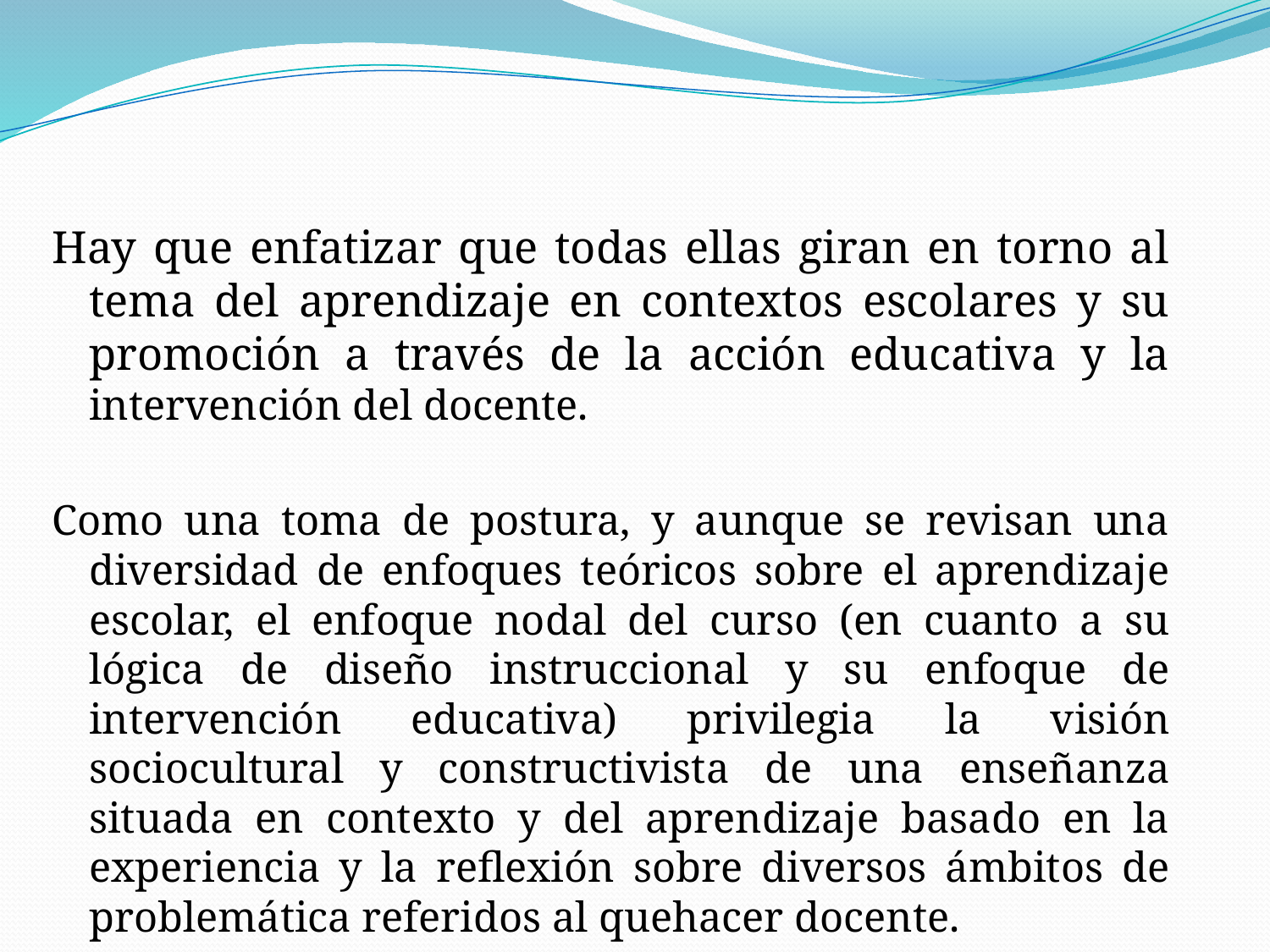

Hay que enfatizar que todas ellas giran en torno al tema del aprendizaje en contextos escolares y su promoción a través de la acción educativa y la intervención del docente.

Como una toma de postura, y aunque se revisan una diversidad de enfoques teóricos sobre el aprendizaje escolar, el enfoque nodal del curso (en cuanto a su lógica de diseño instruccional y su enfoque de intervención educativa) privilegia la visión sociocultural y constructivista de una enseñanza situada en contexto y del aprendizaje basado en la experiencia y la reflexión sobre diversos ámbitos de problemática referidos al quehacer docente.